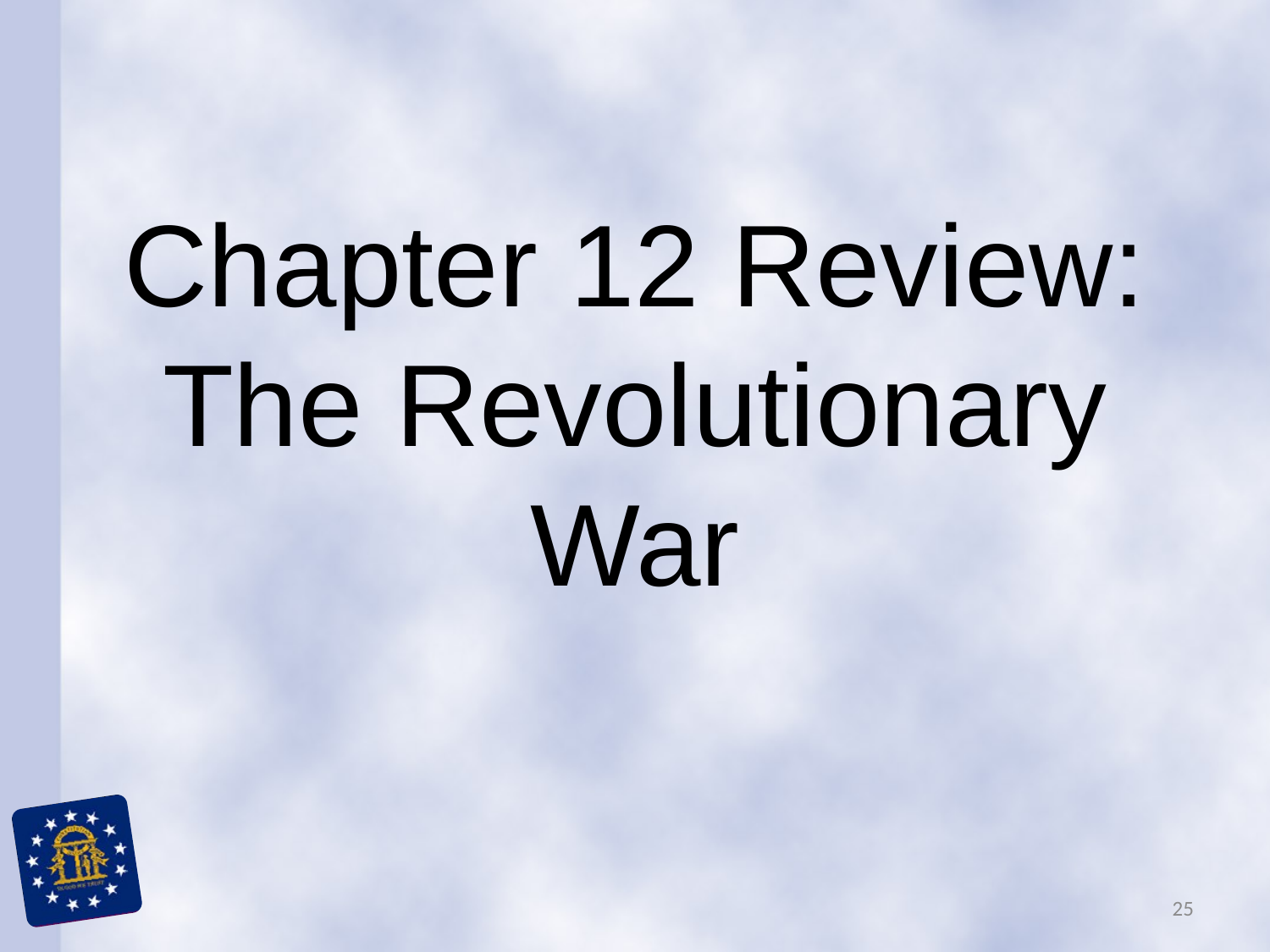

Chapter 12 Review: The Revolutionary War

25